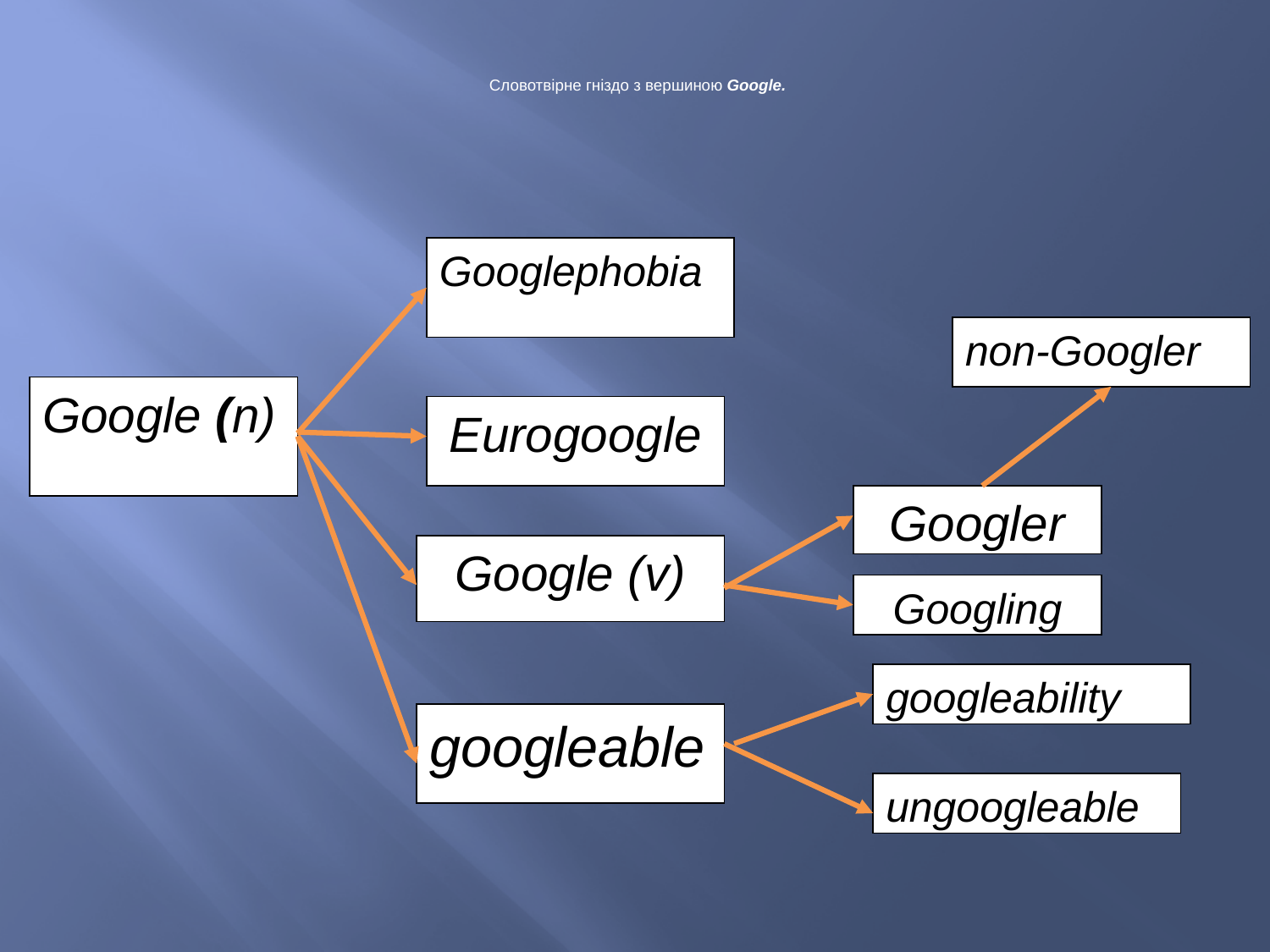

# Словотвірне гніздо з вершиною Google.
Googlephobia

non-Googler
Google (n)

Eurogoogle

Googler

Google (v)
Googling

googleability

googleable

ungoogleable